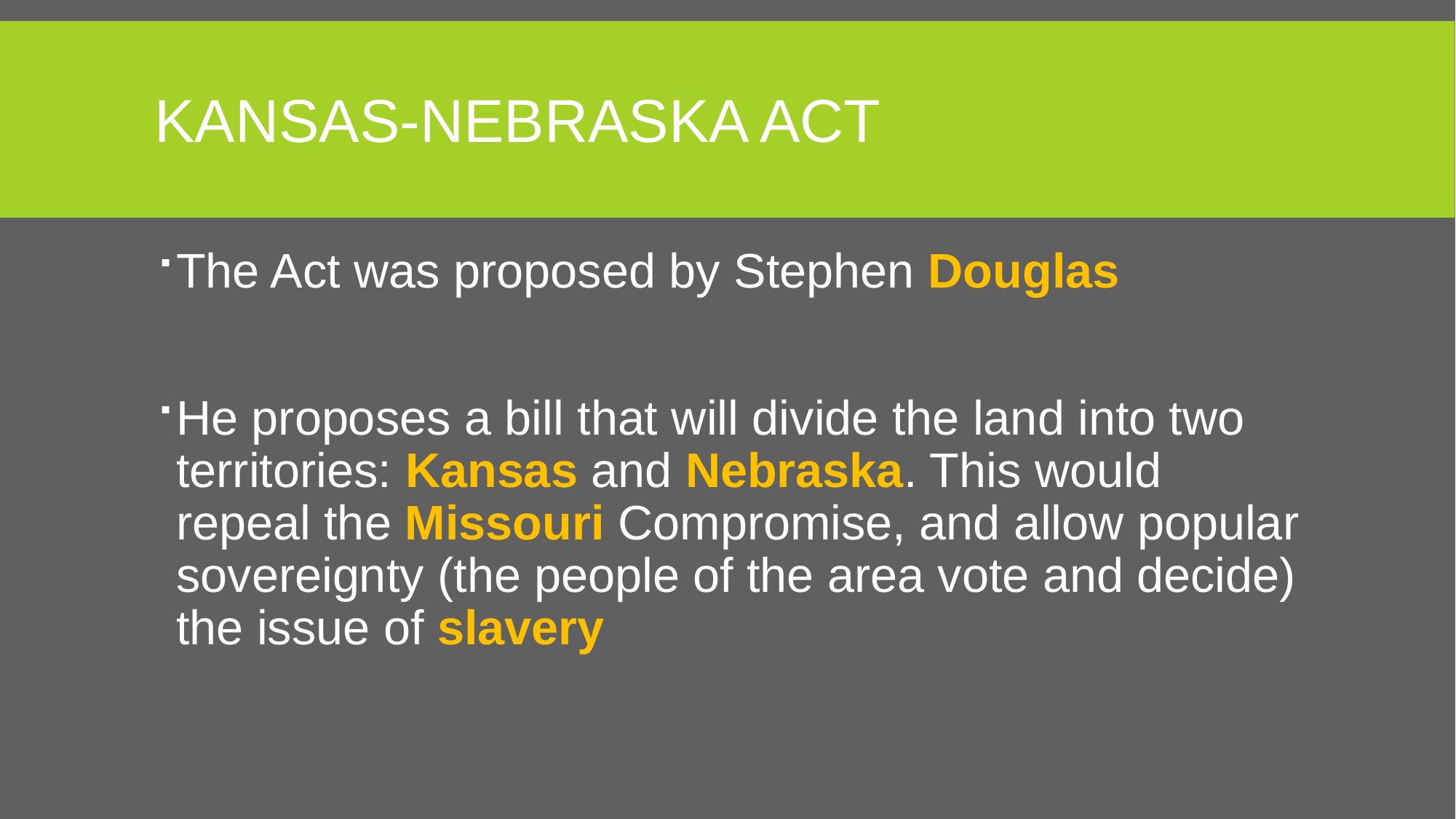

# Kansas-Nebraska act
The Act was proposed by Stephen Douglas

He proposes a bill that will divide the land into two territories: Kansas and Nebraska. This would repeal the Missouri Compromise, and allow popular sovereignty (the people of the area vote and decide) the issue of slavery